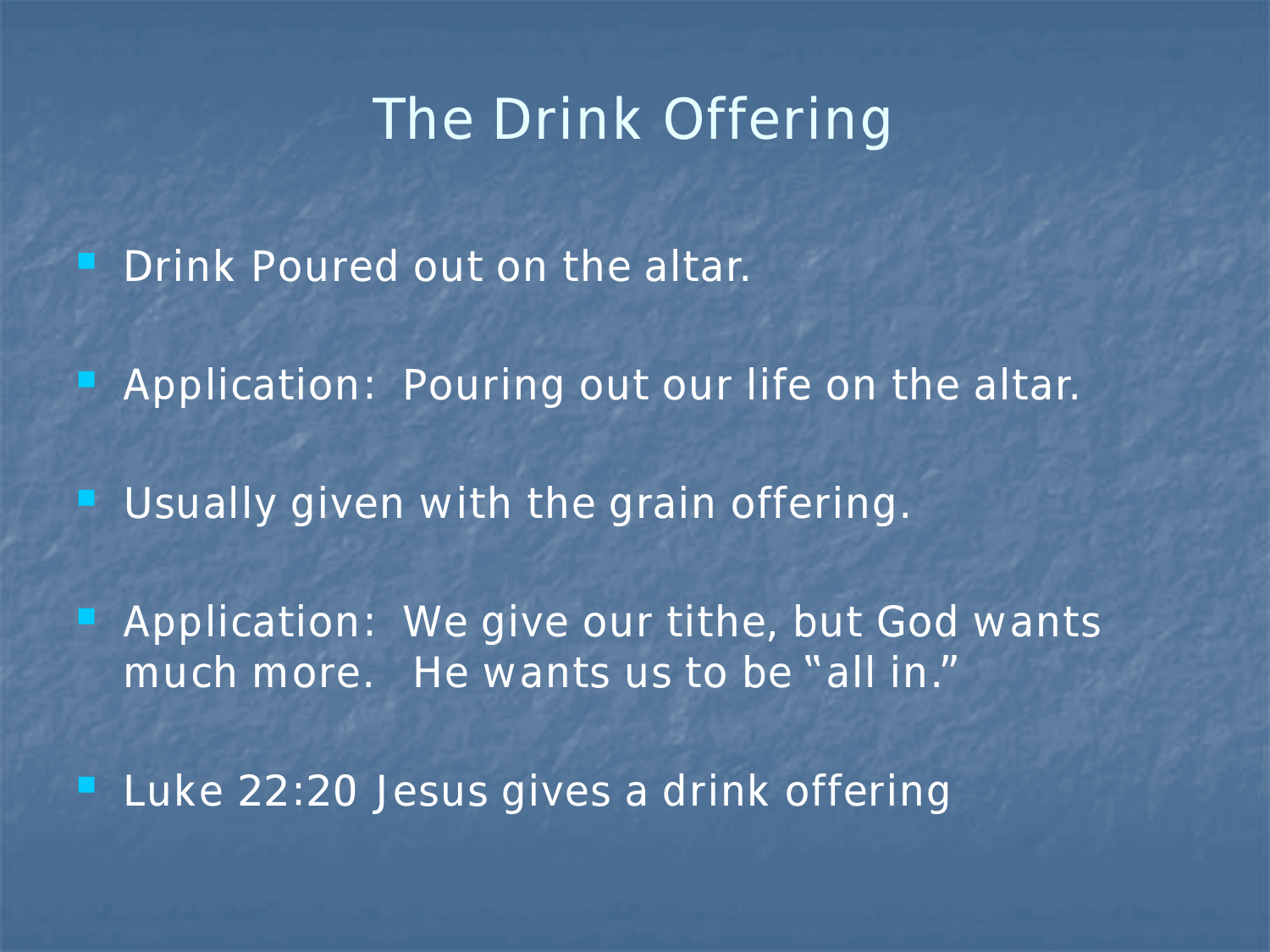

# The Drink Offering
Drink Poured out on the altar.

Application:  Pouring out our life on the altar.

Usually given with the grain offering.

Application:  We give our tithe, but God wants much more.   He wants us to be “all in.”

Luke 22:20 Jesus gives a drink offering